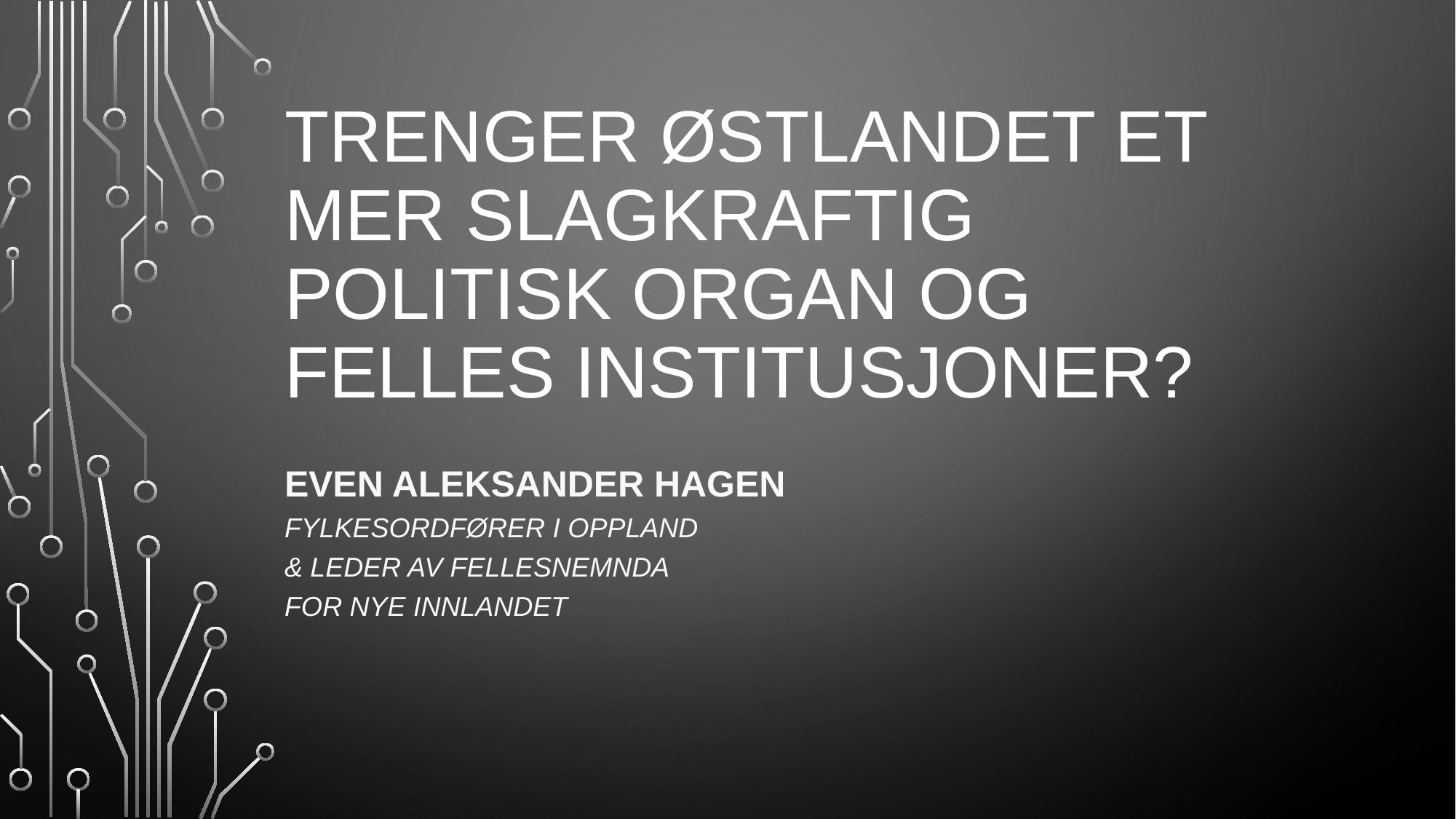

# Trenger Østlandet et mer slagkraftig politisk organ og felles institusjoner?
Even Aleksander Hagen
Fylkesordfører i Oppland
& Leder av fellesnemnda
for nye Innlandet